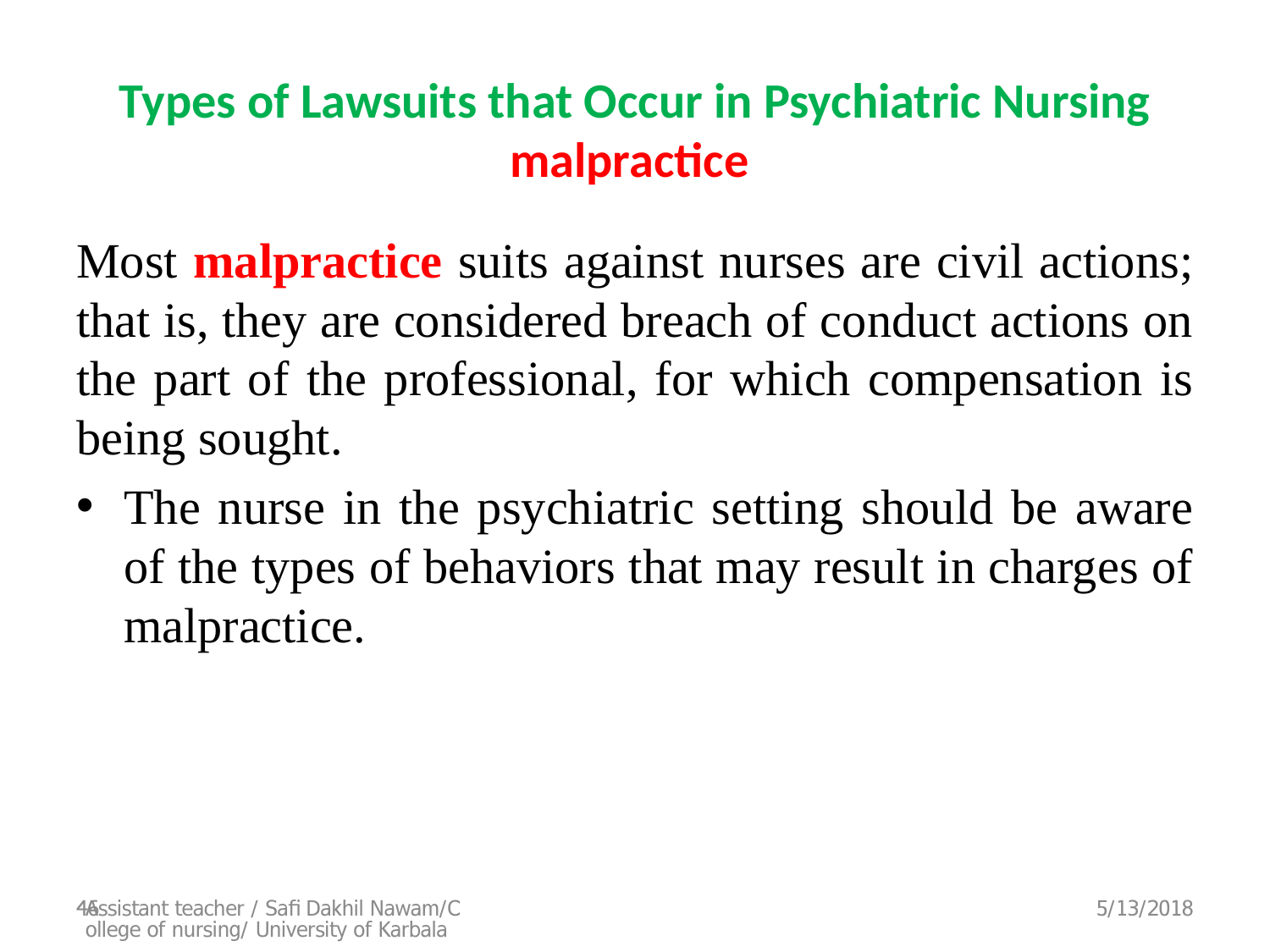

# Types of Lawsuits that Occur in Psychiatric Nursing malpractice
Most malpractice suits against nurses are civil actions; that is, they are considered breach of conduct actions on the part of the professional, for which compensation is being sought.
The nurse in the psychiatric setting should be aware of the types of behaviors that may result in charges of malpractice.
46
Assistant teacher / Safi Dakhil Nawam/College of nursing/ University of Karbala
5/13/2018